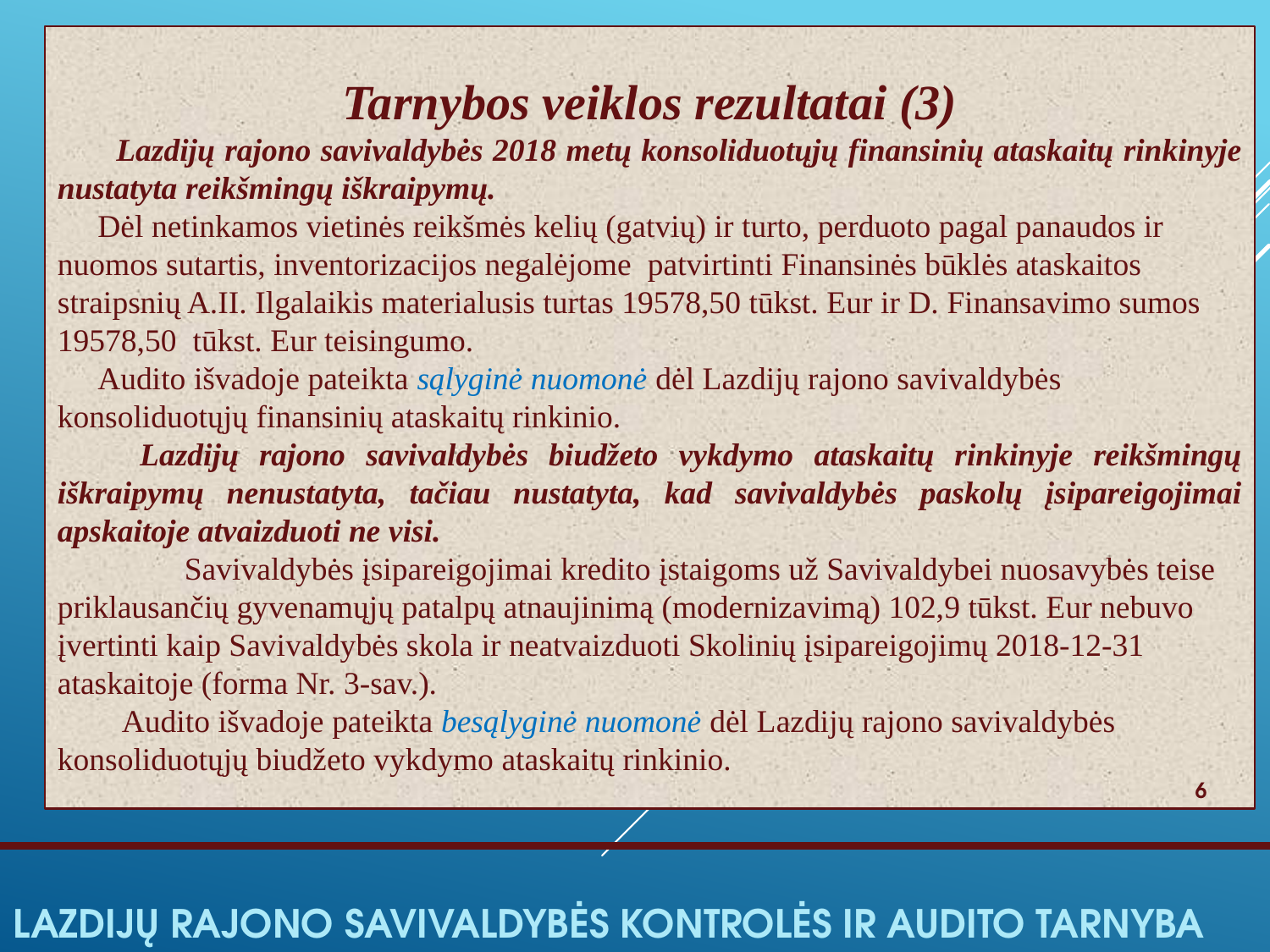

Tarnybos veiklos rezultatai (3)
      Lazdijų rajono savivaldybės 2018 metų konsoliduotųjų finansinių ataskaitų rinkinyje nustatyta reikšmingų iškraipymų.
     Dėl netinkamos vietinės reikšmės kelių (gatvių) ir turto, perduoto pagal panaudos ir nuomos sutartis, inventorizacijos negalėjome  patvirtinti Finansinės būklės ataskaitos straipsnių A.II. Ilgalaikis materialusis turtas 19578,50 tūkst. Eur ir D. Finansavimo sumos 19578,50  tūkst. Eur teisingumo.
     Audito išvadoje pateikta sąlyginė nuomonė dėl Lazdijų rajono savivaldybės konsoliduotųjų finansinių ataskaitų rinkinio.
    Lazdijų rajono savivaldybės biudžeto vykdymo ataskaitų rinkinyje reikšmingų iškraipymų nenustatyta, tačiau nustatyta, kad savivaldybės paskolų įsipareigojimai apskaitoje atvaizduoti ne visi.
	Savivaldybės įsipareigojimai kredito įstaigoms už Savivaldybei nuosavybės teise priklausančių gyvenamųjų patalpų atnaujinimą (modernizavimą) 102,9 tūkst. Eur nebuvo įvertinti kaip Savivaldybės skola ir neatvaizduoti Skolinių įsipareigojimų 2018-12-31 ataskaitoje (forma Nr. 3-sav.).
        Audito išvadoje pateikta besąlyginė nuomonė dėl Lazdijų rajono savivaldybės konsoliduotųjų biudžeto vykdymo ataskaitų rinkinio.
                                                                                                                                                                                                                       6
# Lazdijų rajono savivaldybės Kontrolės ir audito tarnyba